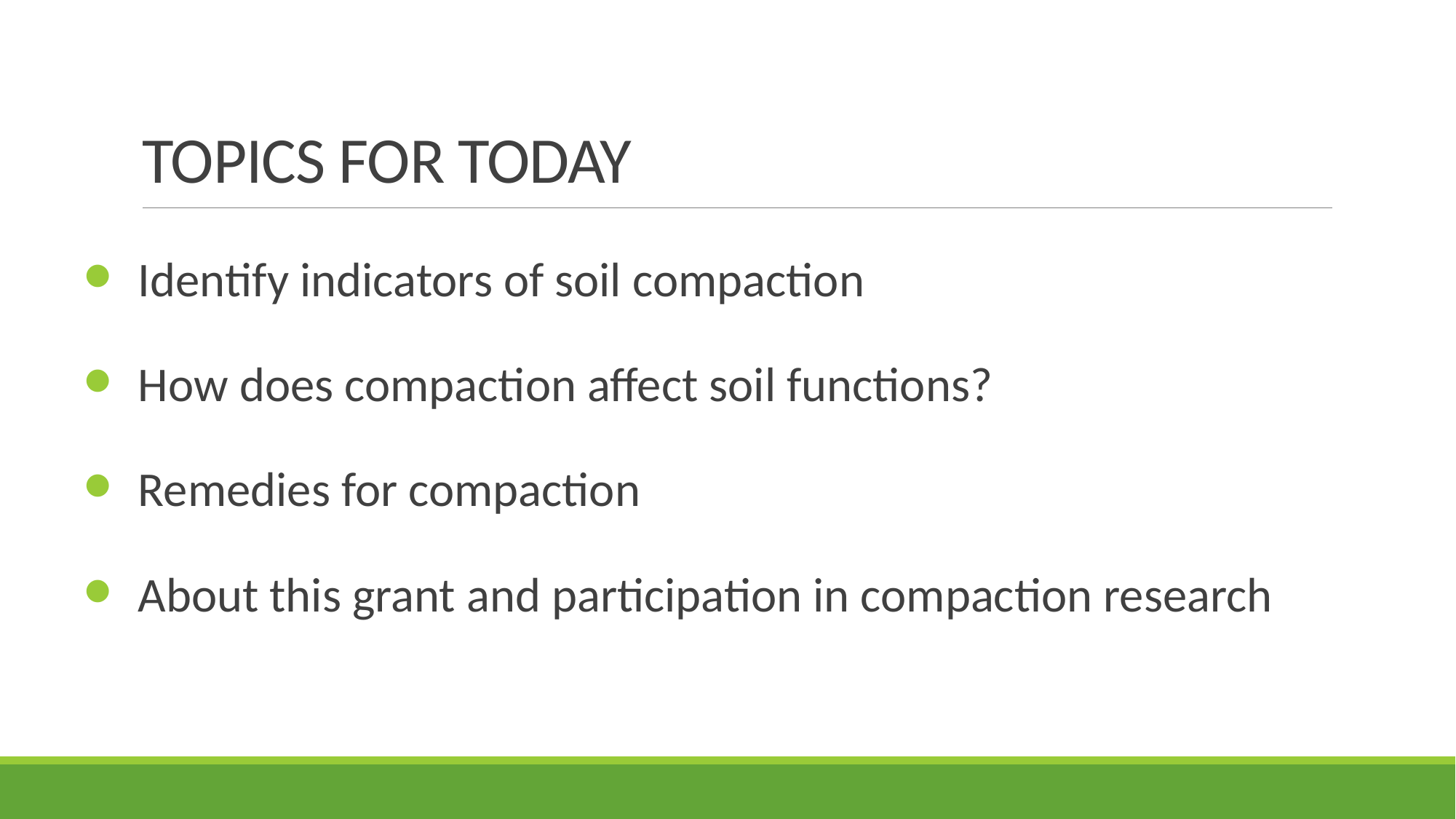

# TOPICS FOR TODAY

Identify indicators of soil compaction

How does compaction affect soil functions?

Remedies for compaction

About this grant and participation in compaction research